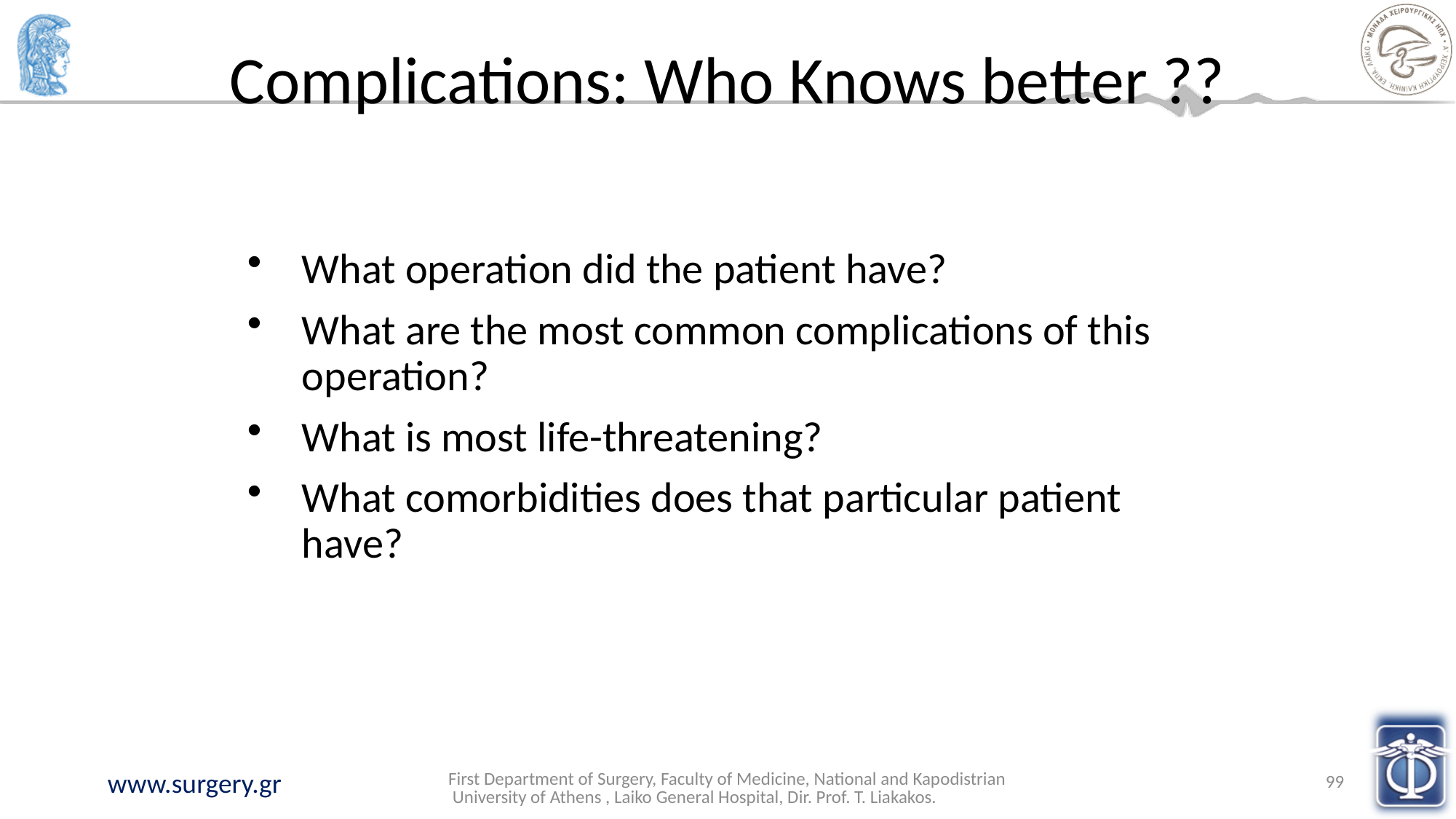

# Complications: Who Knows better ??
What operation did the patient have?
What are the most common complications of this operation?
What is most life-threatening?
What comorbidities does that particular patient have?

First Department of Surgery, Faculty of Medicine, National and Kapodistrian University of Athens , Laiko General Hospital, Dir. Prof. T. Liakakos.
99